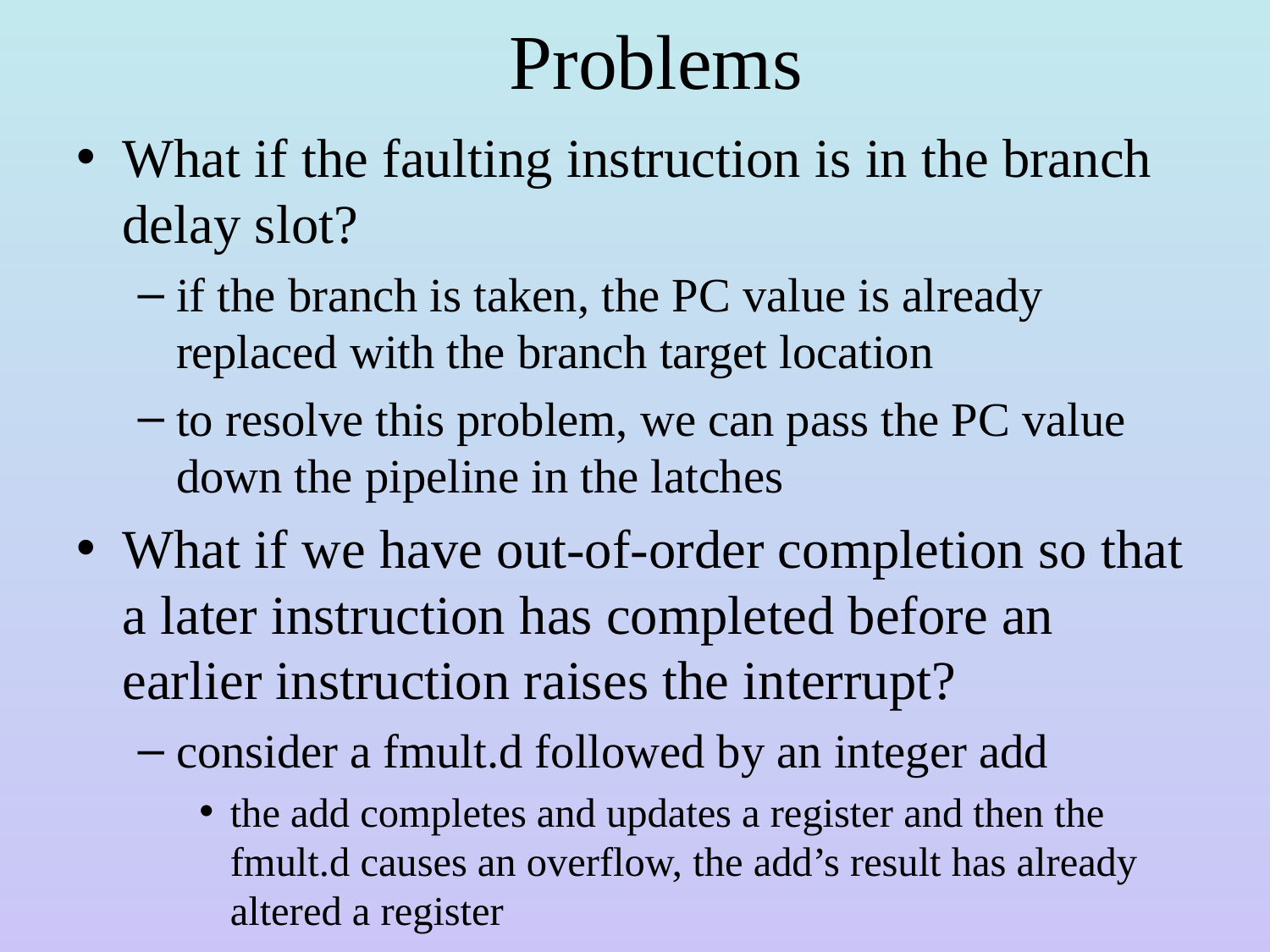

# Problems
What if the faulting instruction is in the branch delay slot?
if the branch is taken, the PC value is already replaced with the branch target location
to resolve this problem, we can pass the PC value down the pipeline in the latches
What if we have out-of-order completion so that a later instruction has completed before an earlier instruction raises the interrupt?
consider a fmult.d followed by an integer add
the add completes and updates a register and then the fmult.d causes an overflow, the add’s result has already altered a register